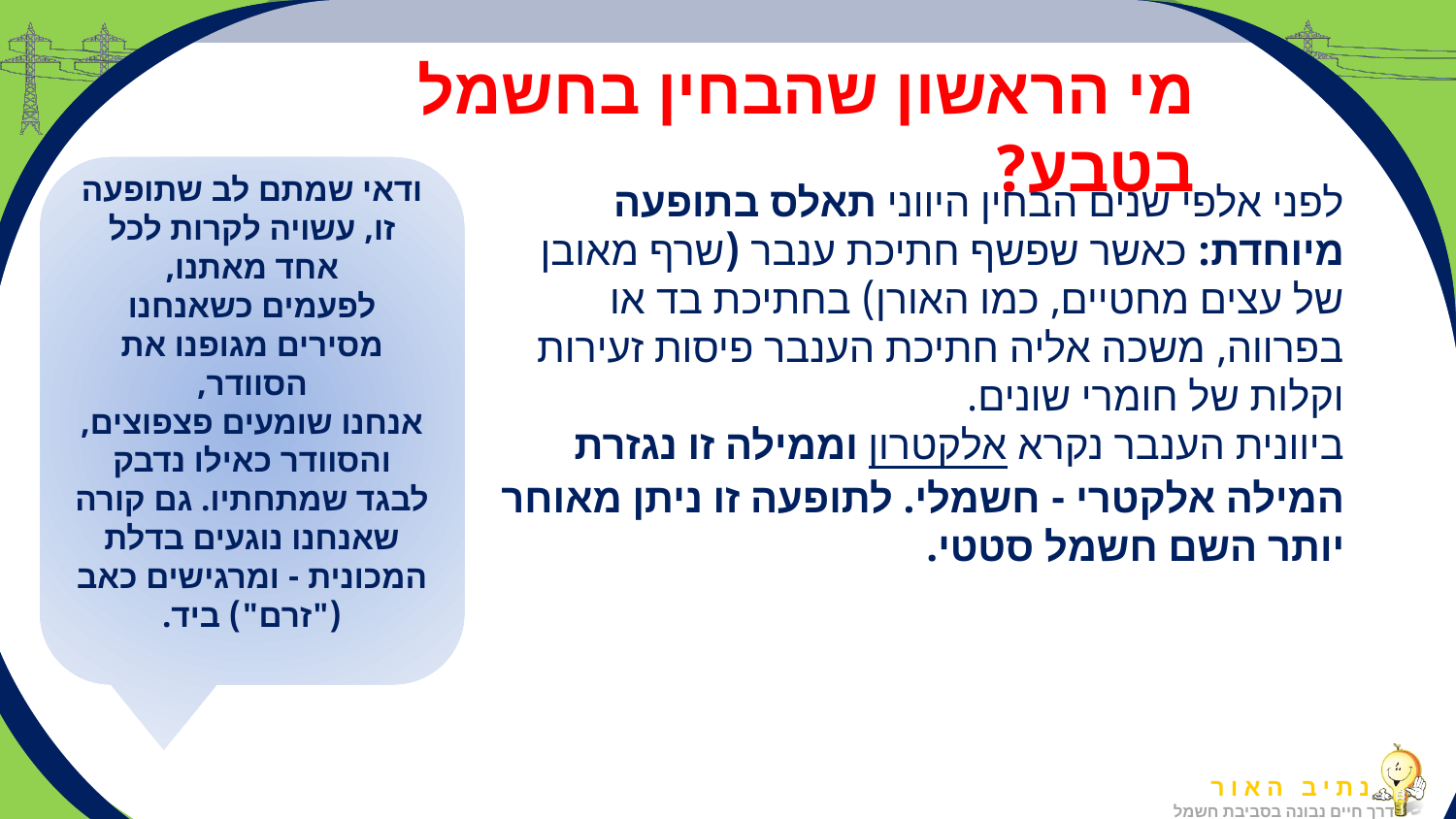

מי הראשון שהבחין בחשמל בטבע?
# לפני אלפי שנים הבחין היווני תאלס בתופעה מיוחדת: כאשר שפשף חתיכת ענבר (שרף מאובן של עצים מחטיים, כמו האורן) בחתיכת בד או בפרווה, משכה אליה חתיכת הענבר פיסות זעירות וקלות של חומרי שונים. ביוונית הענבר נקרא אלקטרון וממילה זו נגזרת המילה אלקטרי - חשמלי. לתופעה זו ניתן מאוחר יותר השם חשמל סטטי.
ודאי שמתם לב שתופעה זו, עשויה לקרות לכל אחד מאתנו,
לפעמים כשאנחנו מסירים מגופנו את הסוודר,
אנחנו שומעים פצפוצים, והסוודר כאילו נדבק לבגד שמתחתיו. גם קורה שאנחנו נוגעים בדלת המכונית - ומרגישים כאב ("זרם") ביד.